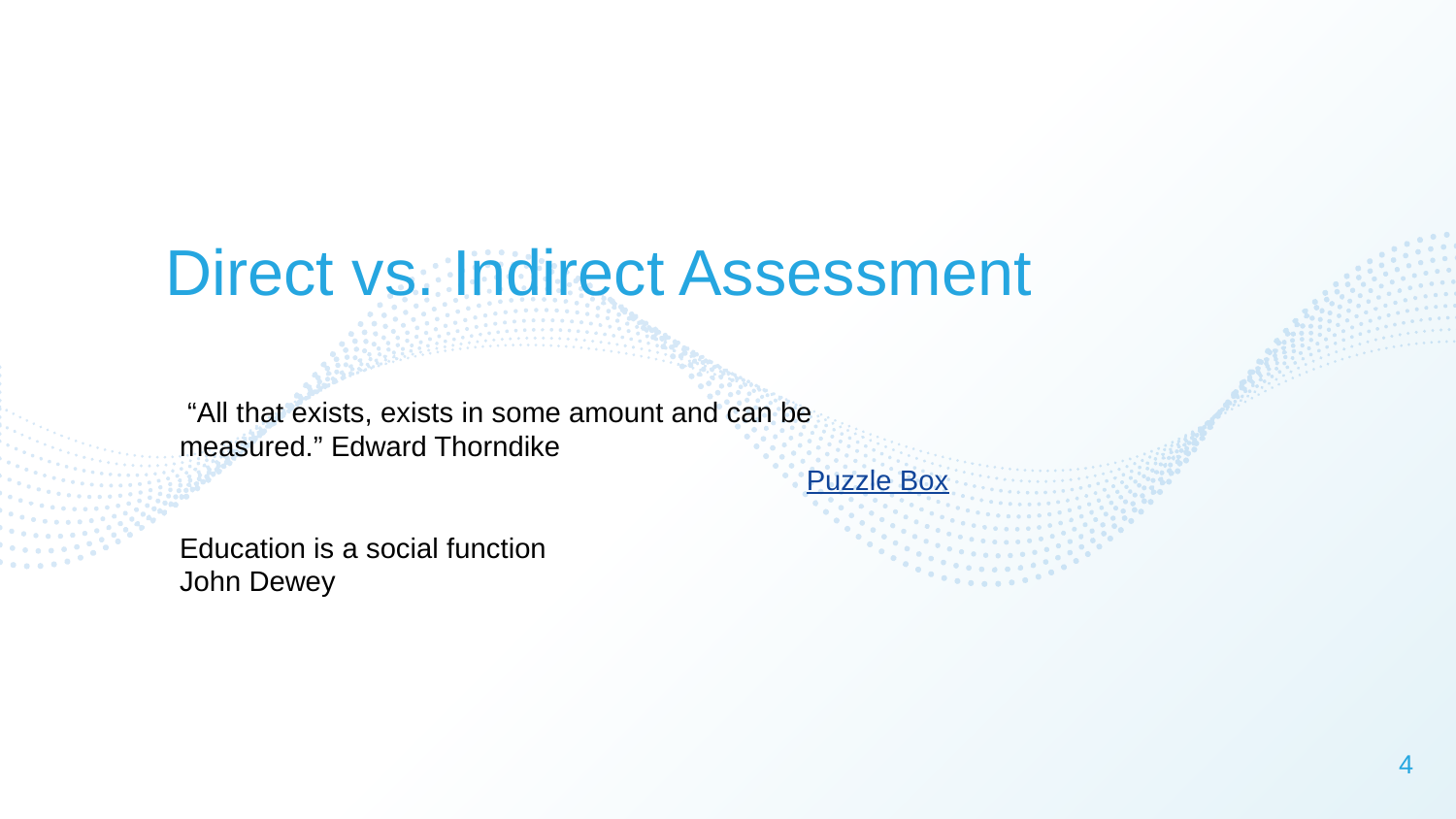

Direct vs. Indirect Assessment
 “All that exists, exists in some amount and can be measured.” Edward Thorndike
Puzzle Box

Education is a social function
John Dewey
4